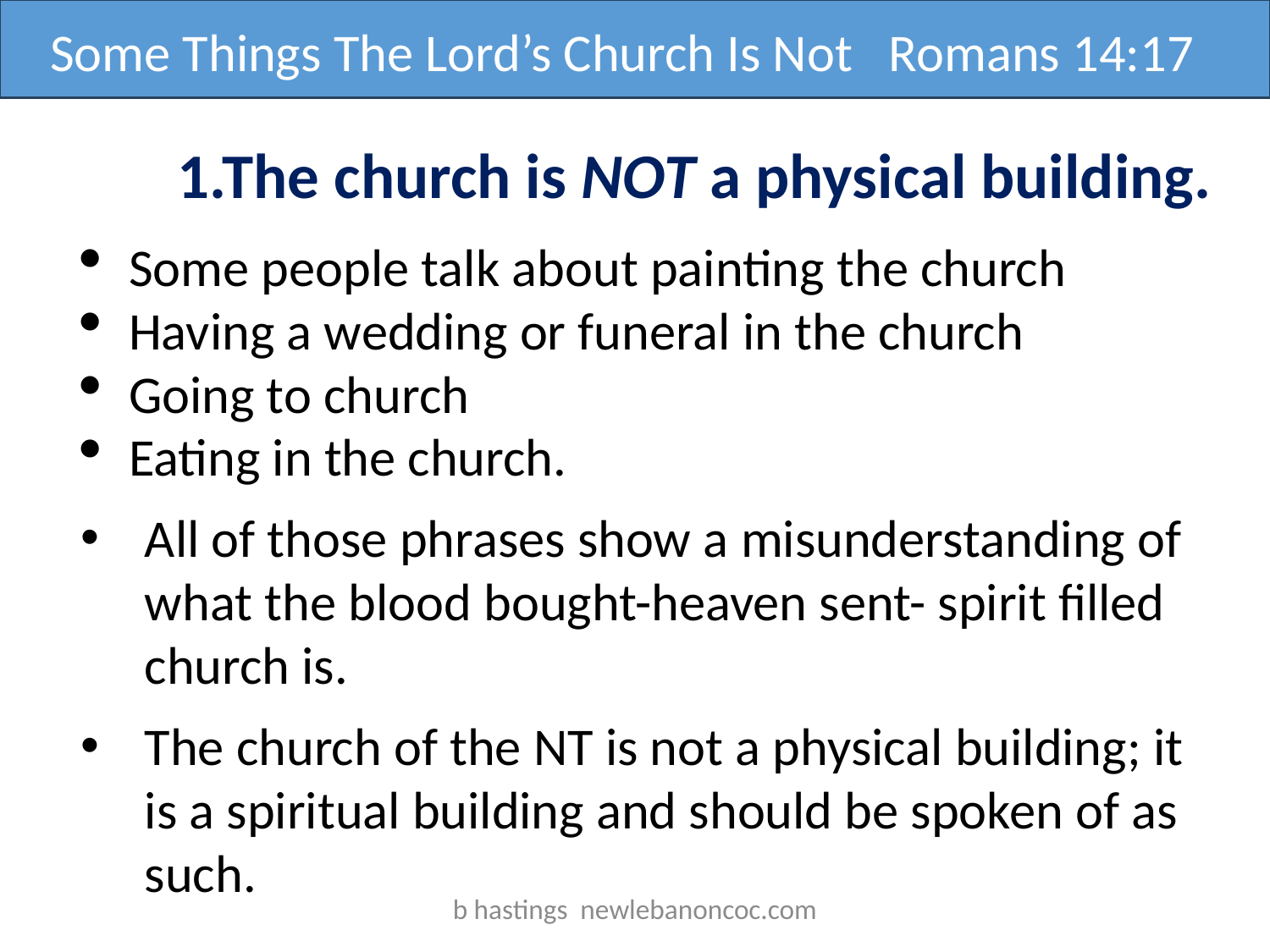

Some Things The Lord’s Church Is Not   Romans 14:17
1.The church is NOT a physical building.
Some people talk about painting the church
Having a wedding or funeral in the church
Going to church
Eating in the church.
All of those phrases show a misunderstanding of what the blood bought-heaven sent- spirit filled church is.
The church of the NT is not a physical building; it is a spiritual building and should be spoken of as such.
b hastings  newlebanoncoc.com